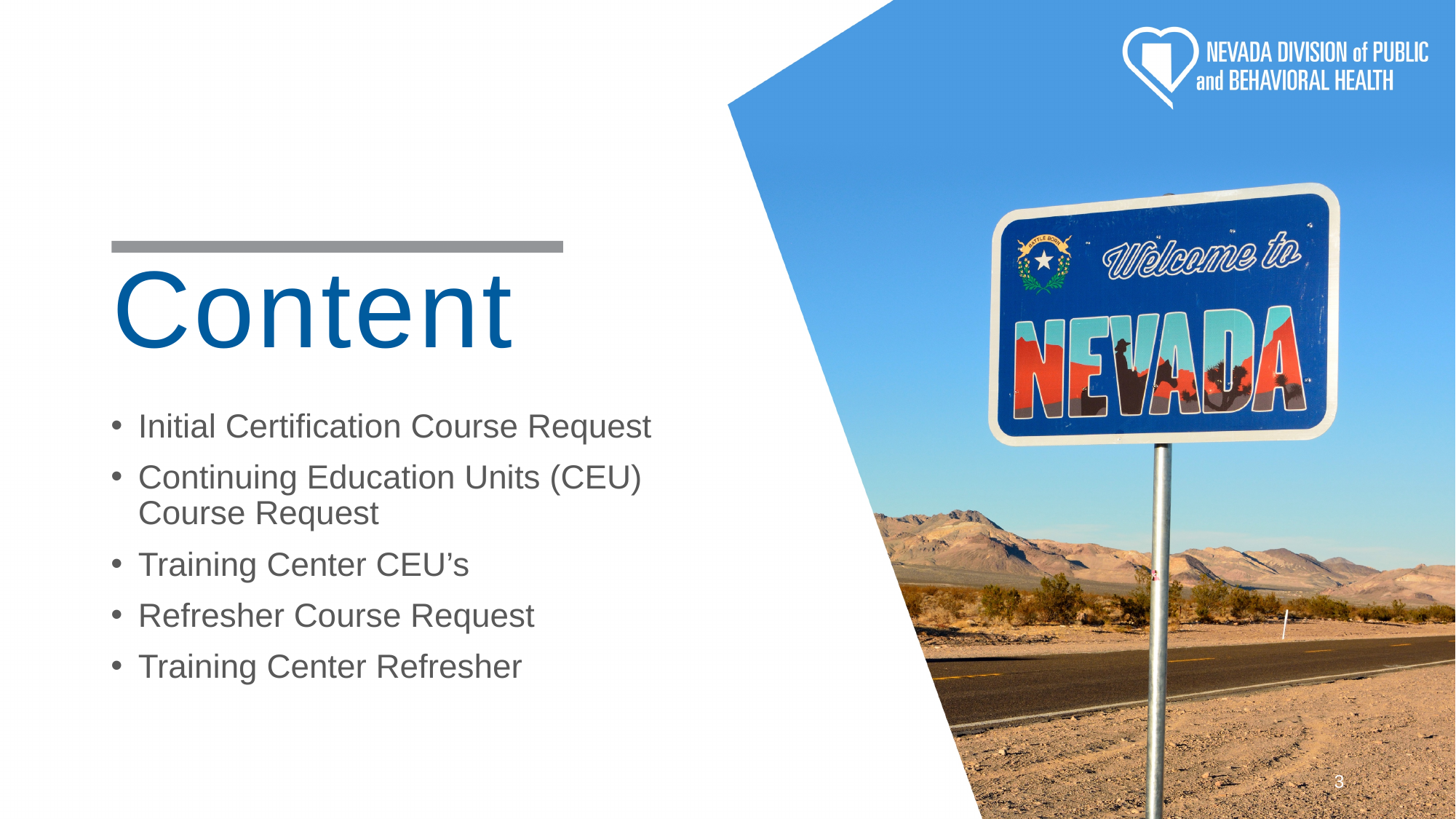

# Content
Initial Certification Course Request
Continuing Education Units (CEU) Course Request
Training Center CEU’s
Refresher Course Request
Training Center Refresher

3